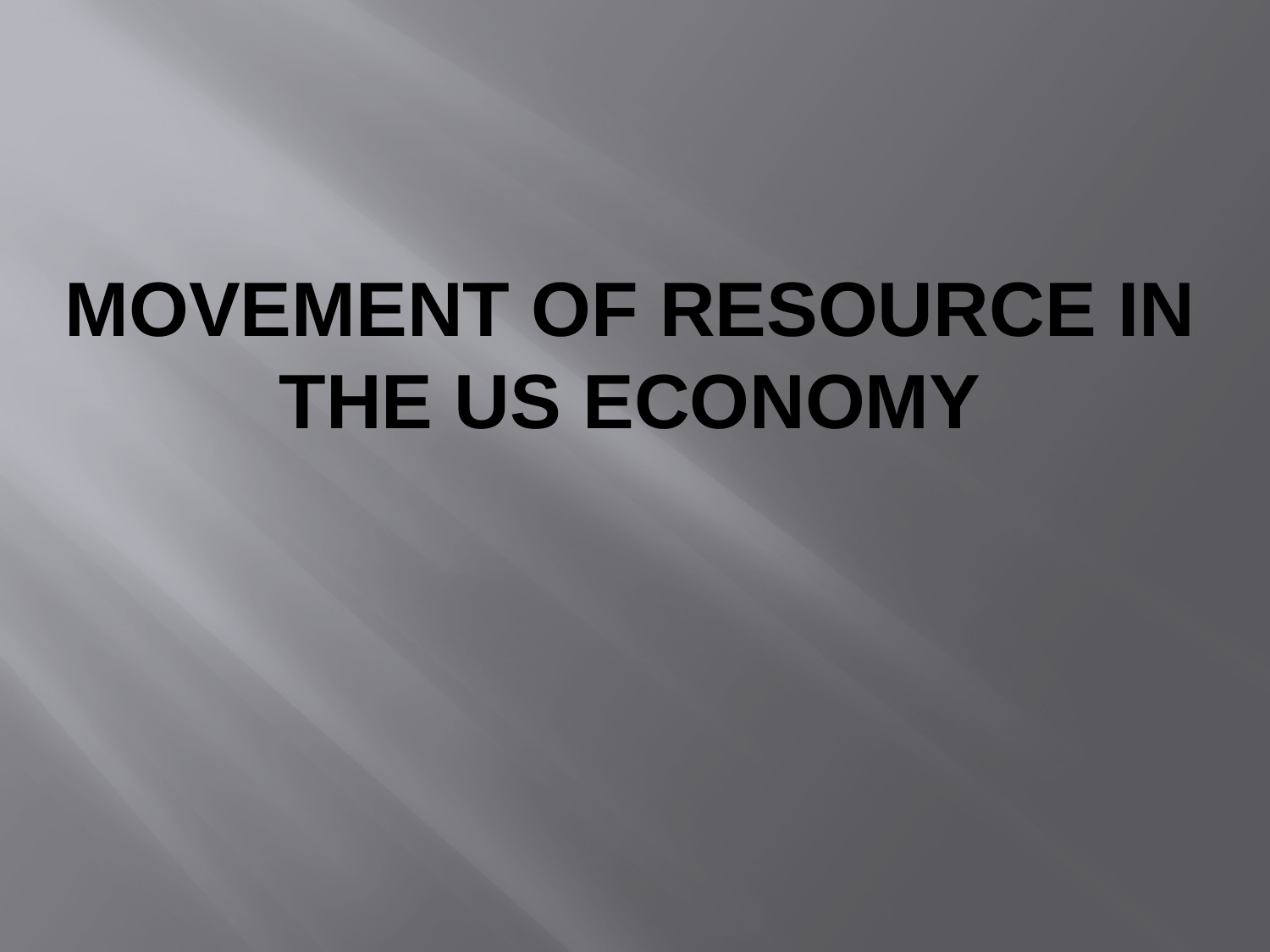

# Movement of Resource in the US Economy